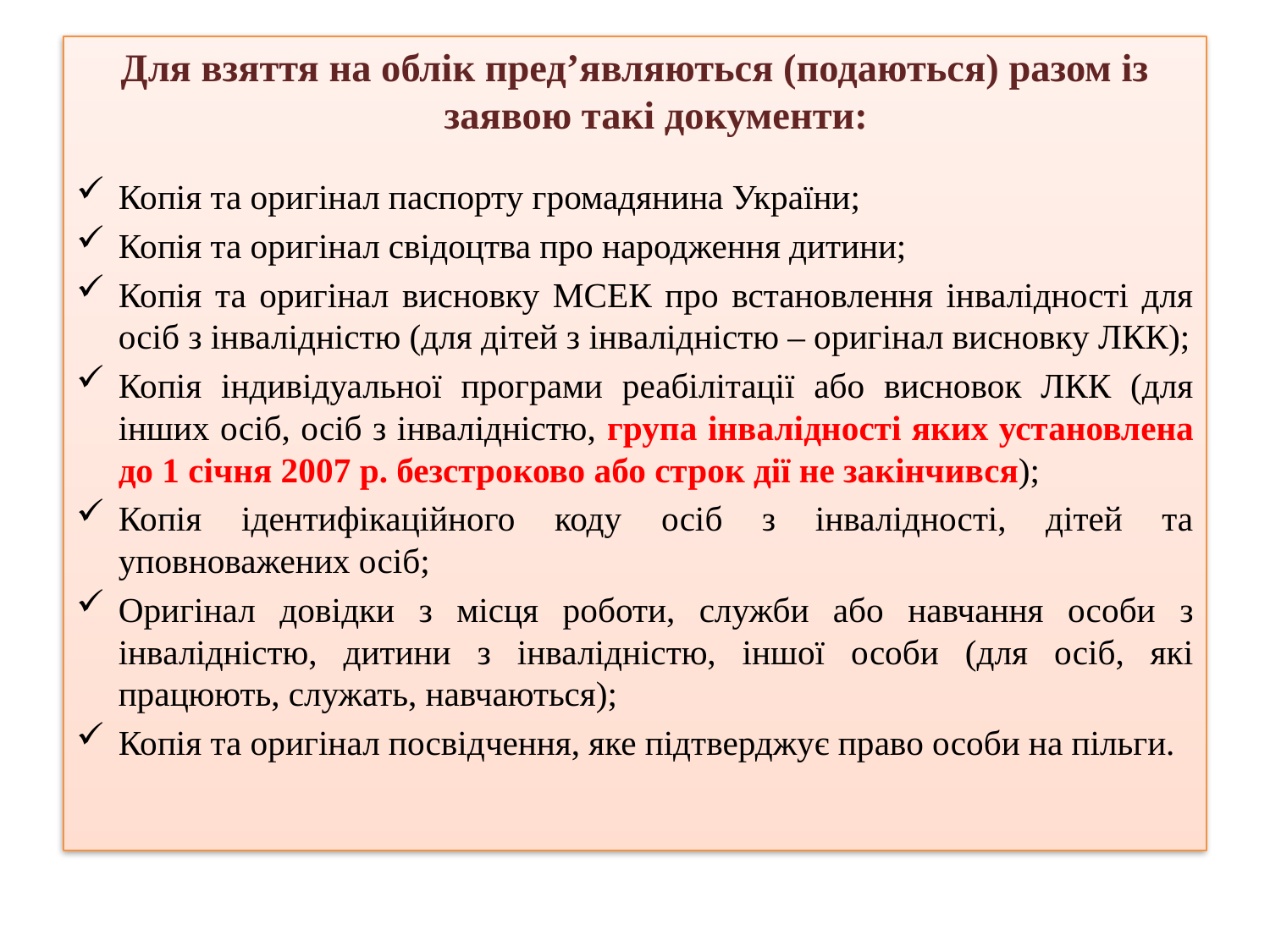

Для взяття на облік пред’являються (подаються) разом із заявою такі документи:

Копія та оригінал паспорту громадянина України;
Копія та оригінал свідоцтва про народження дитини;
Копія та оригінал висновку МСЕК про встановлення інвалідності для осіб з інвалідністю (для дітей з інвалідністю – оригінал висновку ЛКК);
Копія індивідуальної програми реабілітації або висновок ЛКК (для інших осіб, осіб з інвалідністю, група інвалідності яких установлена до 1 січня 2007 р. безстроково або строк дії не закінчився);
Копія ідентифікаційного коду осіб з інвалідності, дітей та уповноважених осіб;
Оригінал довідки з місця роботи, служби або навчання особи з інвалідністю, дитини з інвалідністю, іншої особи (для осіб, які працюють, служать, навчаються);
Копія та оригінал посвідчення, яке підтверджує право особи на пільги.
#